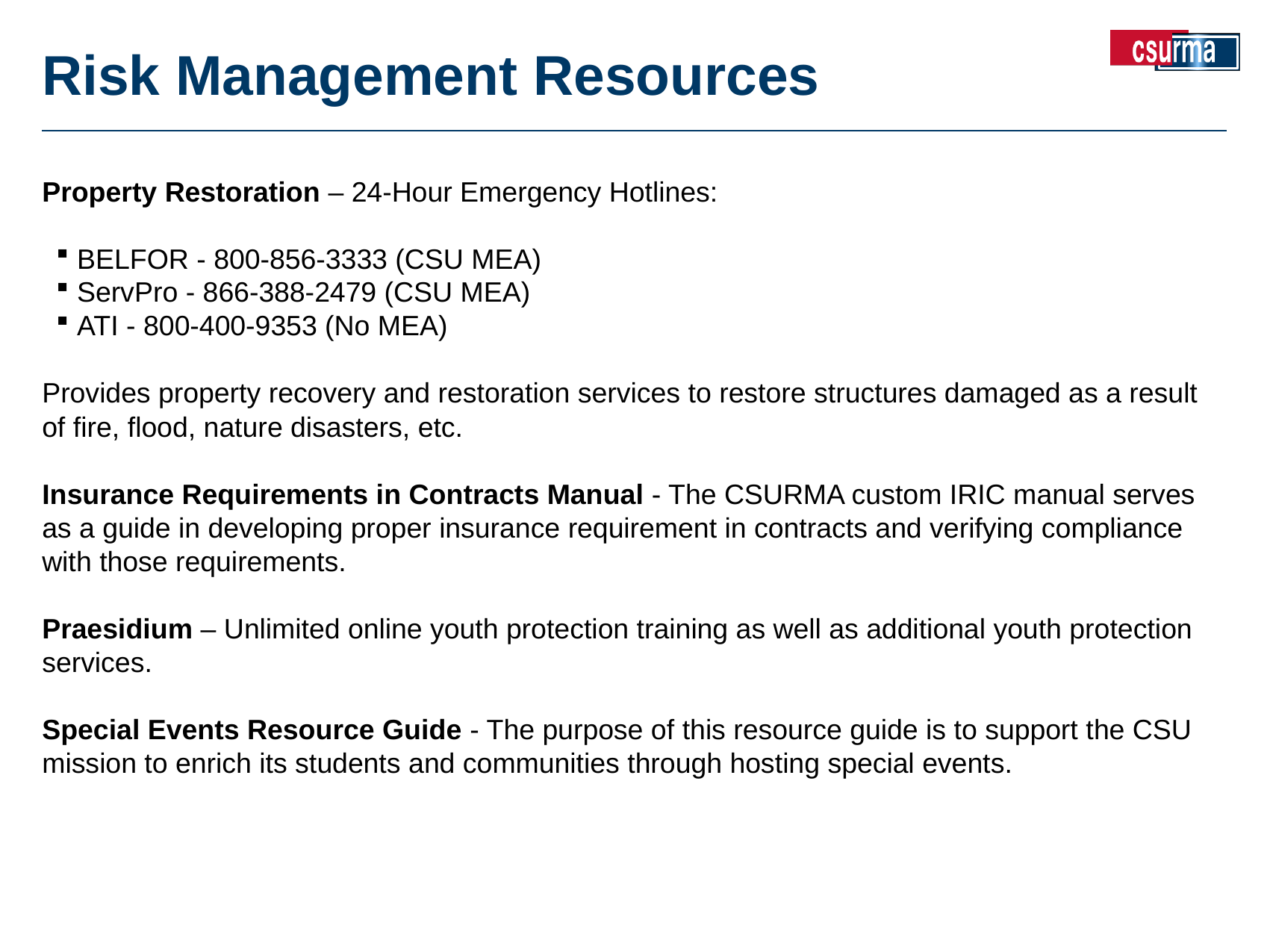

# Risk Management Resources
Property Restoration – 24-Hour Emergency Hotlines:

BELFOR - 800-856-3333 (CSU MEA)
ServPro - 866-388-2479 (CSU MEA)
ATI - 800-400-9353 (No MEA)

Provides property recovery and restoration services to restore structures damaged as a result of fire, flood, nature disasters, etc.

Insurance Requirements in Contracts Manual - The CSURMA custom IRIC manual serves as a guide in developing proper insurance requirement in contracts and verifying compliance with those requirements.

Praesidium – Unlimited online youth protection training as well as additional youth protection services.

Special Events Resource Guide - The purpose of this resource guide is to support the CSU mission to enrich its students and communities through hosting special events.